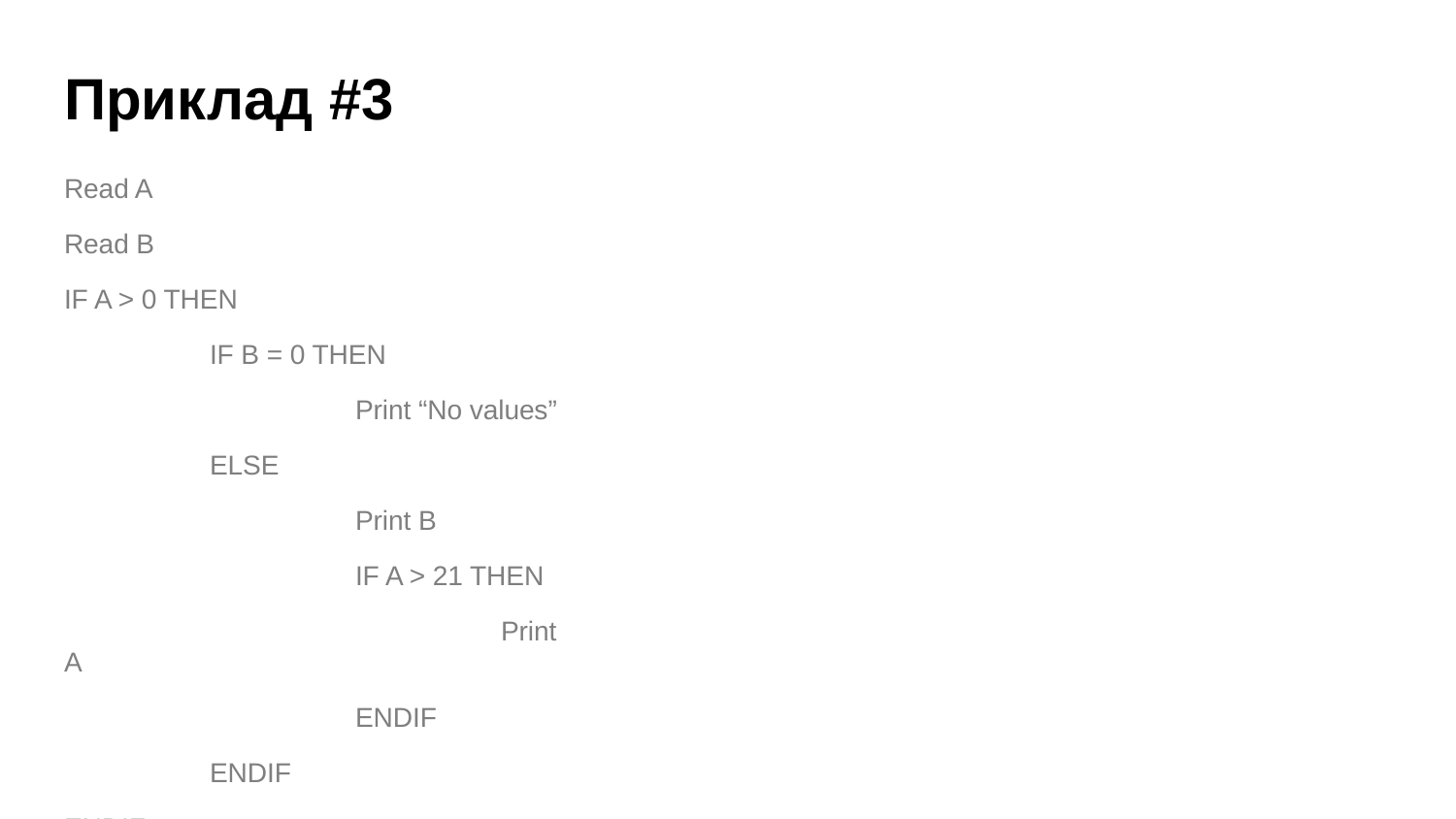

# Приклад #3
Read A
Read B
IF A > 0 THEN
	IF B = 0 THEN
		Print “No values”
	ELSE
		Print B
		IF A > 21 THEN
			Print A
		ENDIF
	ENDIF
ENDIF